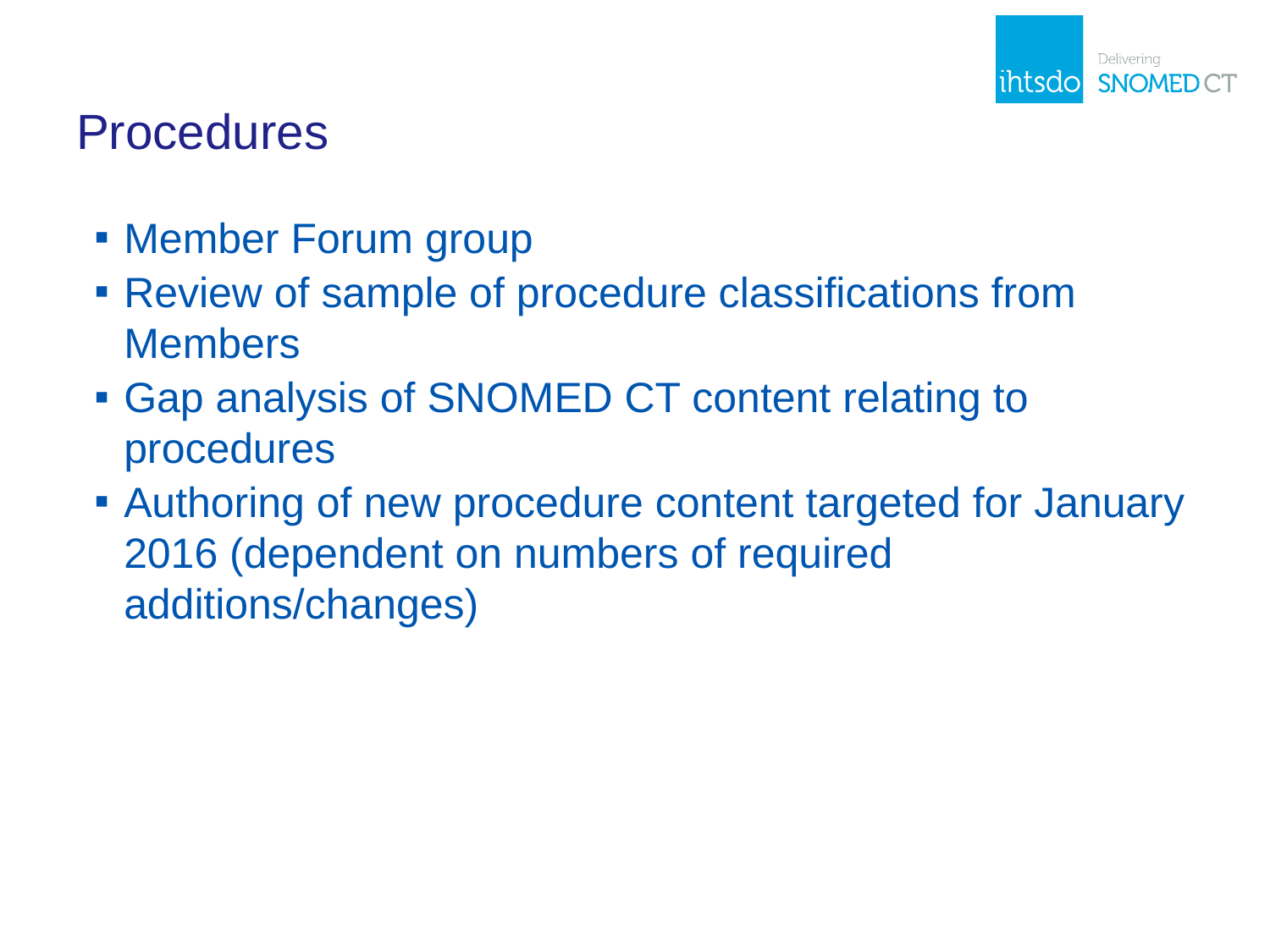

# Procedures
Member Forum group
Review of sample of procedure classifications from Members
Gap analysis of SNOMED CT content relating to procedures
Authoring of new procedure content targeted for January 2016 (dependent on numbers of required additions/changes)